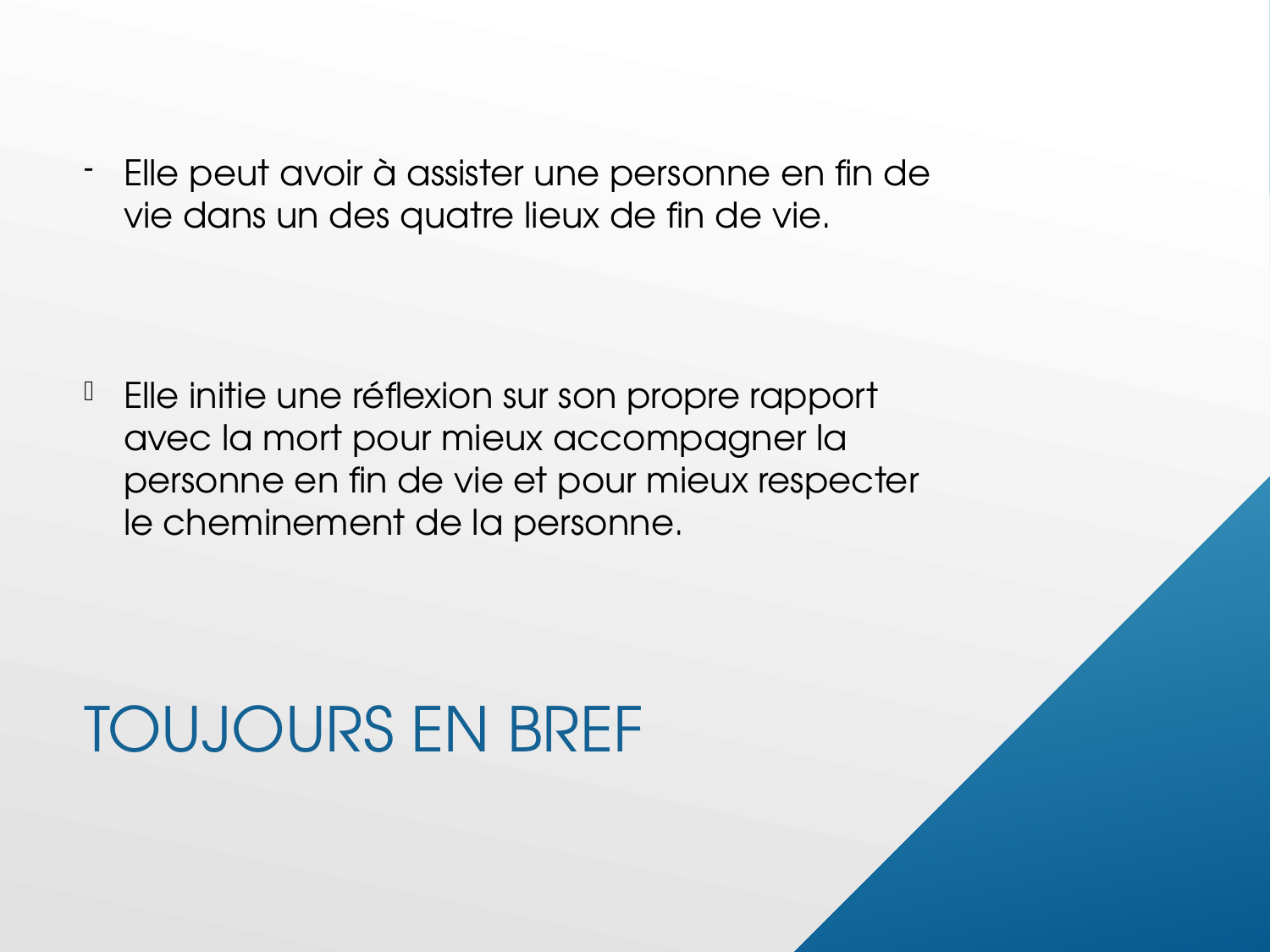

Elle peut avoir à assister une personne en fin de vie dans un des quatre lieux de fin de vie.

Elle initie une réflexion sur son propre rapport avec la mort pour mieux accompagner la personne en fin de vie et pour mieux respecter le cheminement de la personne.
# Toujours en bref